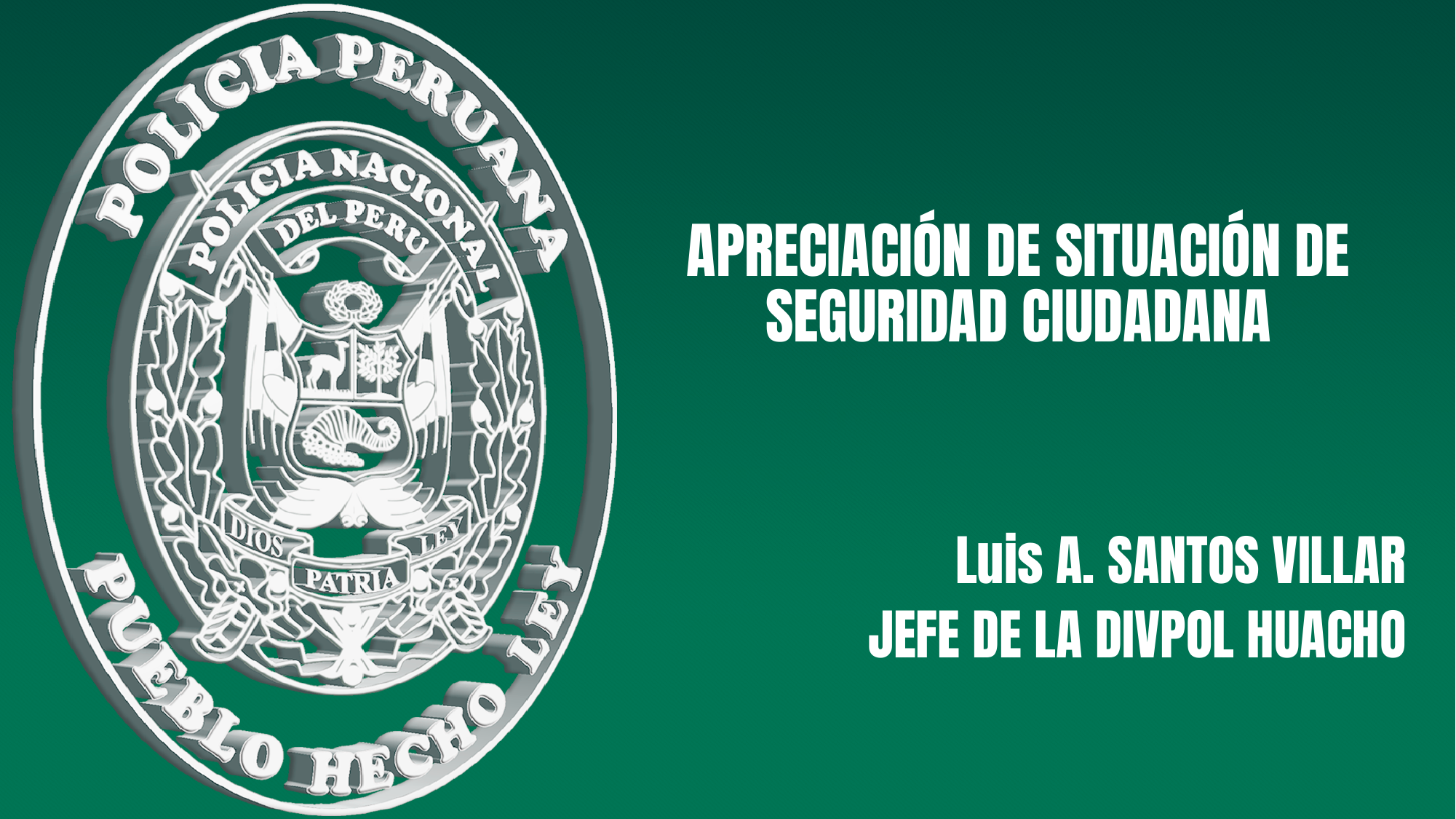

APRECIACIÓN DE SITUACIÓN DE SEGURIDAD CIUDADANA
Luis A. SANTOS VILLAR
JEFE DE LA DIVPOL HUACHO